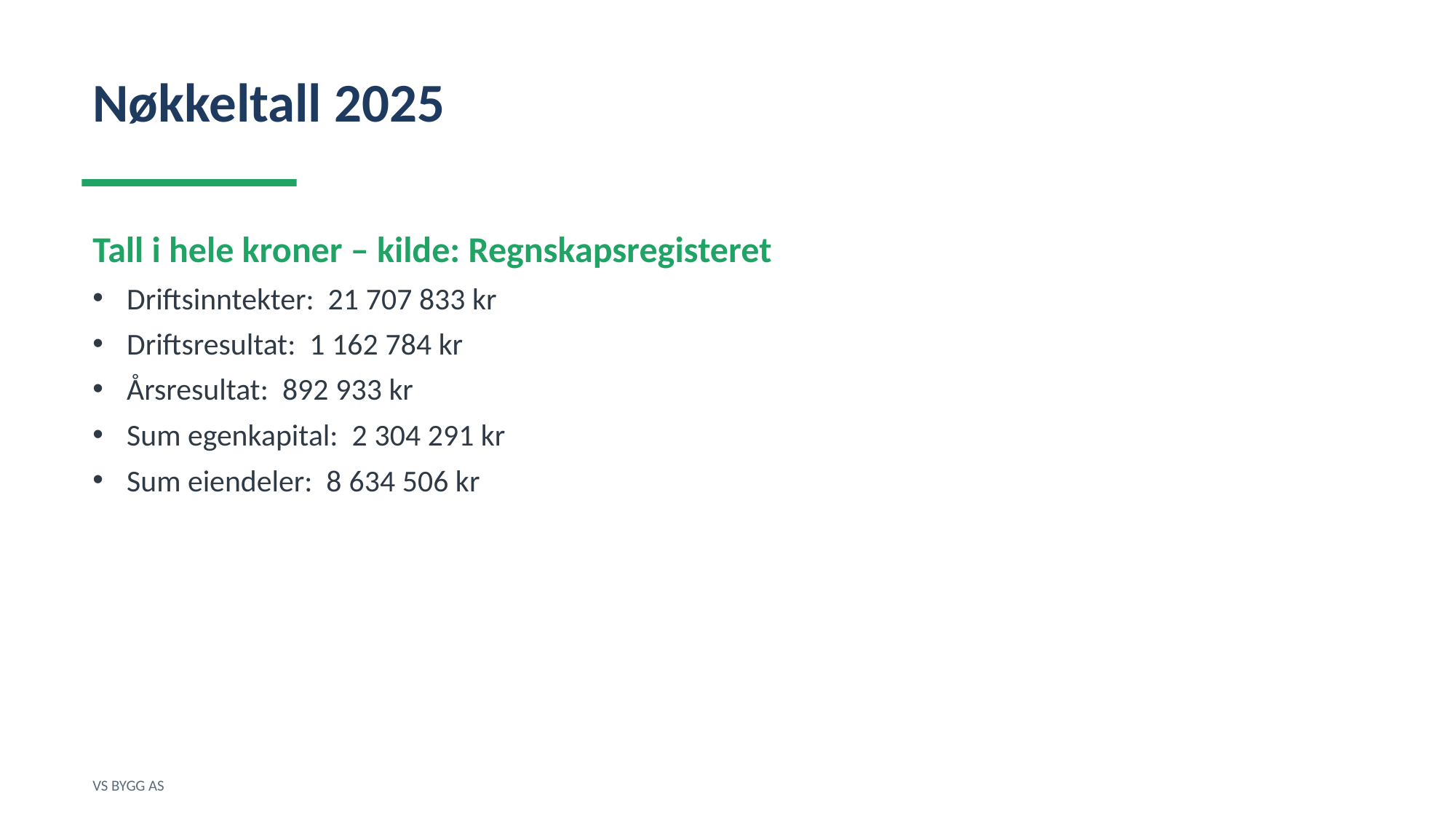

Nøkkeltall 2025

Tall i hele kroner – kilde: Regnskapsregisteret
Driftsinntekter:  21 707 833 kr
Driftsresultat:  1 162 784 kr
Årsresultat:  892 933 kr
Sum egenkapital:  2 304 291 kr
Sum eiendeler:  8 634 506 kr
VS BYGG AS